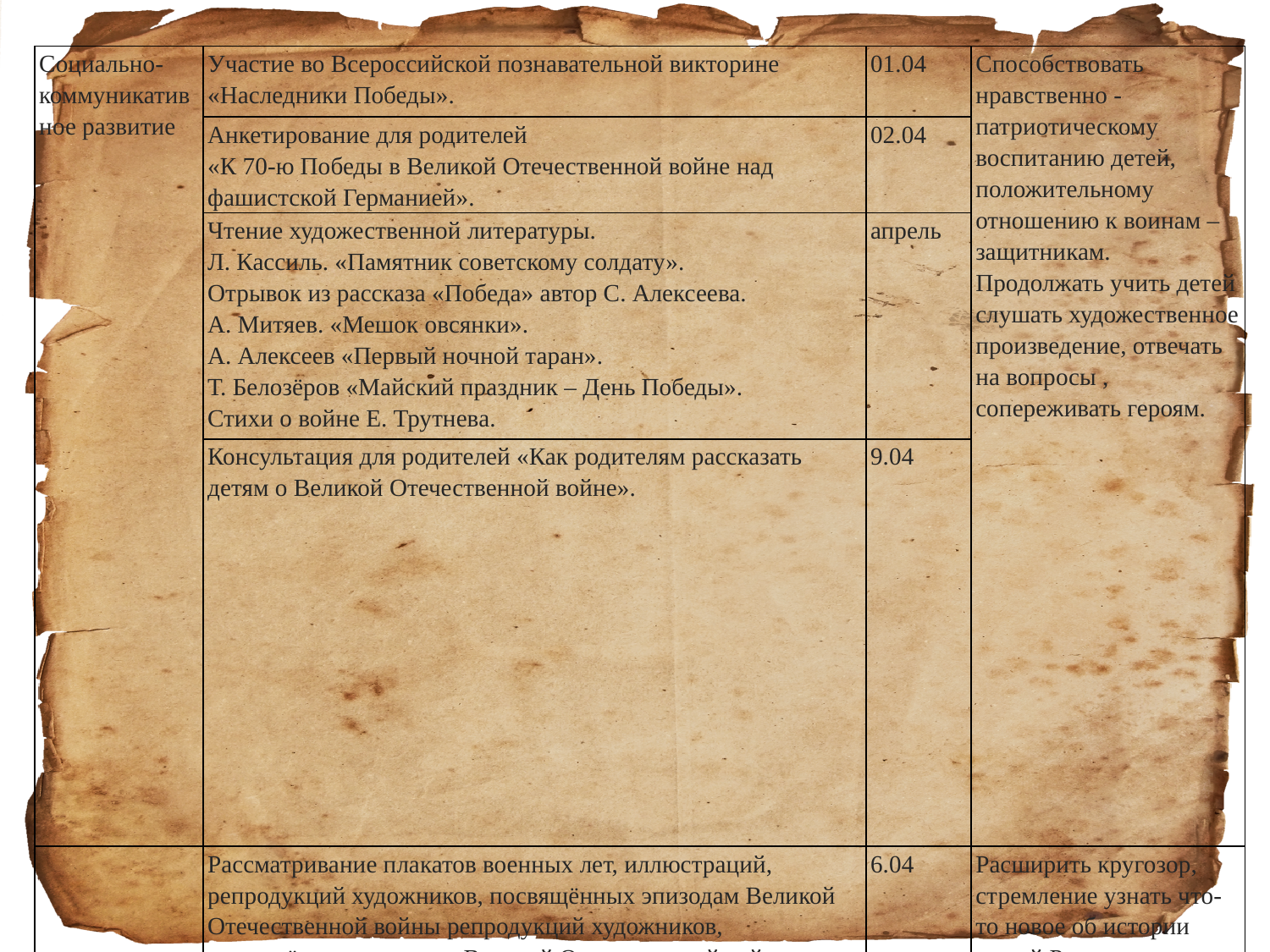

| Социально-коммуникативное развитие | Участие во Всероссийской познавательной викторине «Наследники Победы». | 01.04 | Способствовать нравственно - патриотическому воспитанию детей, положительному отношению к воинам – защитникам. Продолжать учить детей слушать художественное произведение, отвечать на вопросы , сопереживать героям. |
| --- | --- | --- | --- |
|  | Анкетирование для родителей «К 70-ю Победы в Великой Отечественной войне над фашистской Германией». | 02.04 |  |
|  | Чтение художественной литературы. Л. Кассиль. «Памятник советскому солдату». Отрывок из рассказа «Победа» автор С. Алексеева. А. Митяев. «Мешок овсянки». А. Алексеев «Первый ночной таран». Т. Белозёров «Майский праздник – День Победы». Стихи о войне Е. Трутнева. | апрель |  |
|  | Консультация для родителей «Как родителям рассказать детям о Великой Отечественной войне». | 9.04 |  |
|  | Рассматривание плакатов военных лет, иллюстраций, репродукций художников, посвящённых эпизодам Великой Отечественной войны репродукций художников, посвящённых эпизодам Великой Отечественной войны ― «По дорогам войны».  Мини-выставка фотографий: «Дети ― герои Великой Отечественной войны». | 6.04          16.04 | Расширить кругозор, стремление узнать что-то новое об истории нашей Родины. |
|  | Вернисаж творческих работ детей и родителей «Помним, гордимся ….» | 27-30 апреля |  |